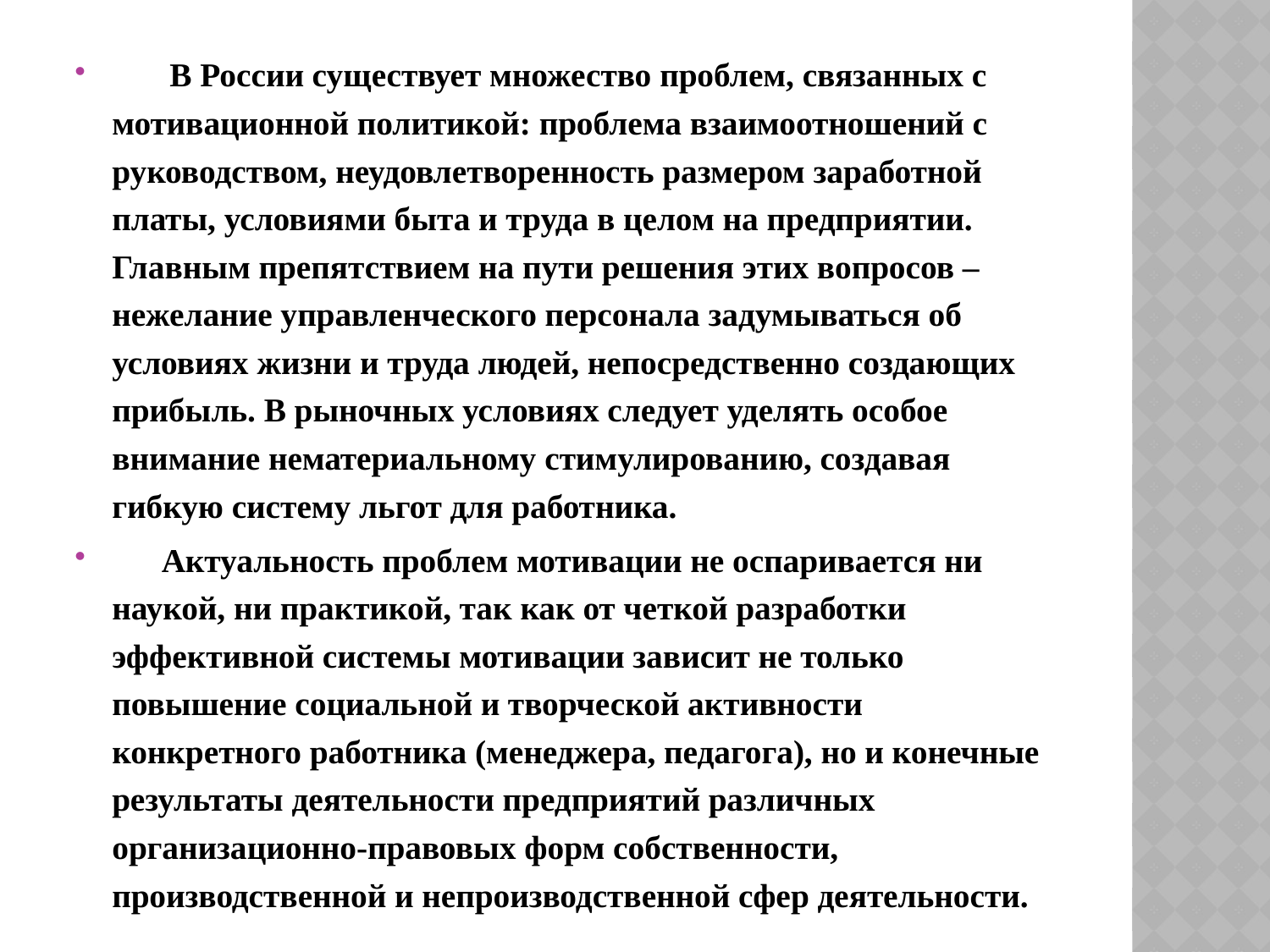

В России существует множество проблем, связанных с мотивационной политикой: проблема взаимоотношений с руководством, неудовлетворенность размером заработной платы, условиями быта и труда в целом на предприятии. Главным препятствием на пути решения этих вопросов – нежелание управленческого персонала задумываться об условиях жизни и труда людей, непосредственно создающих прибыль. В рыночных условиях следует уделять особое внимание нематериальному стимулированию, создавая гибкую систему льгот для работника.
      Актуальность проблем мотивации не оспаривается ни наукой, ни практикой, так как от четкой разработки эффективной системы мотивации зависит не только повышение социальной и творческой активности конкретного работника (менеджера, педагога), но и конечные результаты деятельности предприятий различных организационно-правовых форм собственности, производственной и непроизводственной сфер деятельности.

#